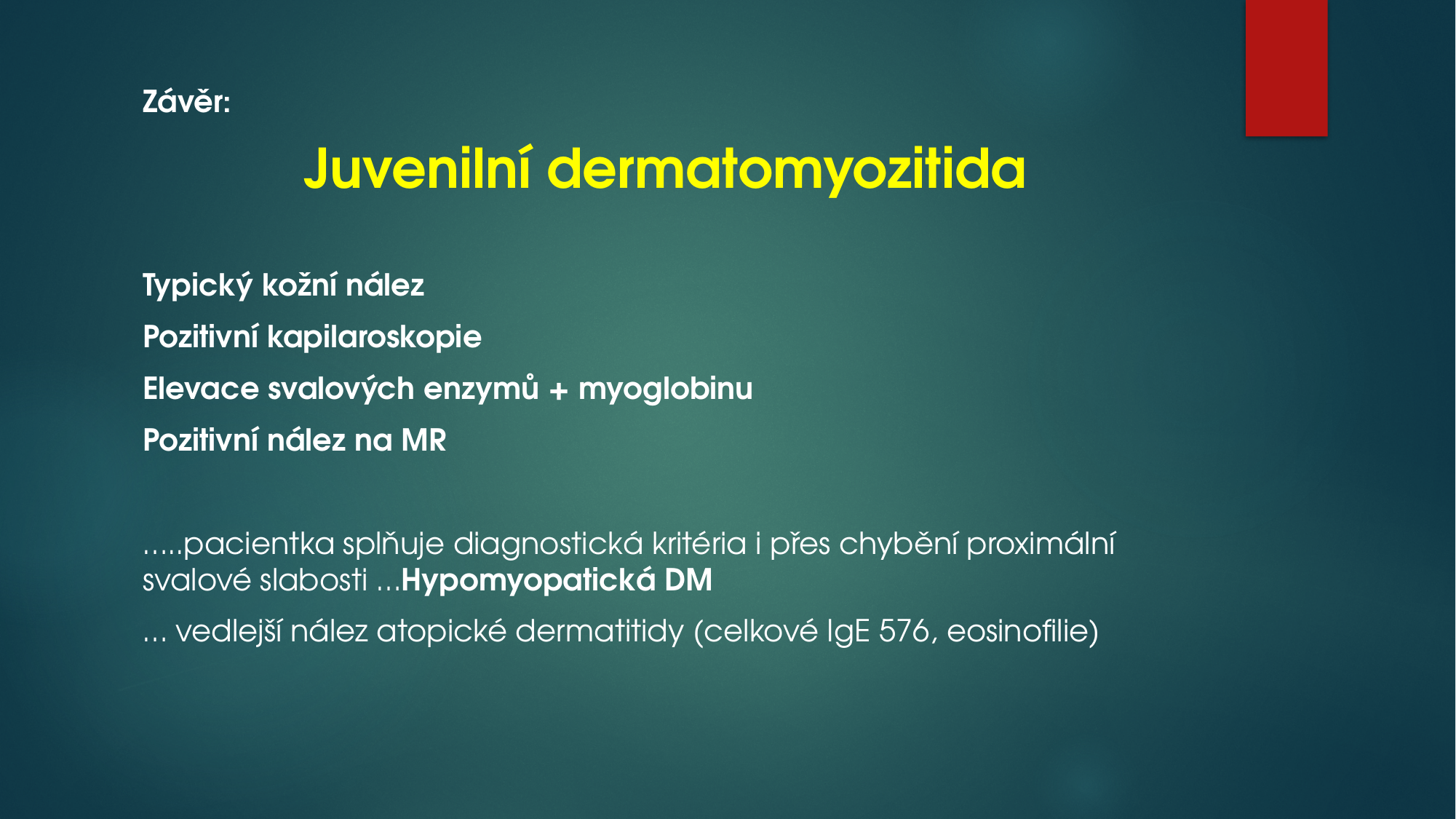

#
Závěr:
Juvenilní dermatomyozitida

Typický kožní nález
Pozitivní kapilaroskopie
Elevace svalových enzymů + myoglobinu
Pozitivní nález na MR

…..pacientka splňuje diagnostická kritéria i přes chybění proximální svalové slabosti …Hypomyopatická DM
… vedlejší nález atopické dermatitidy (celkové IgE 576, eosinofilie)